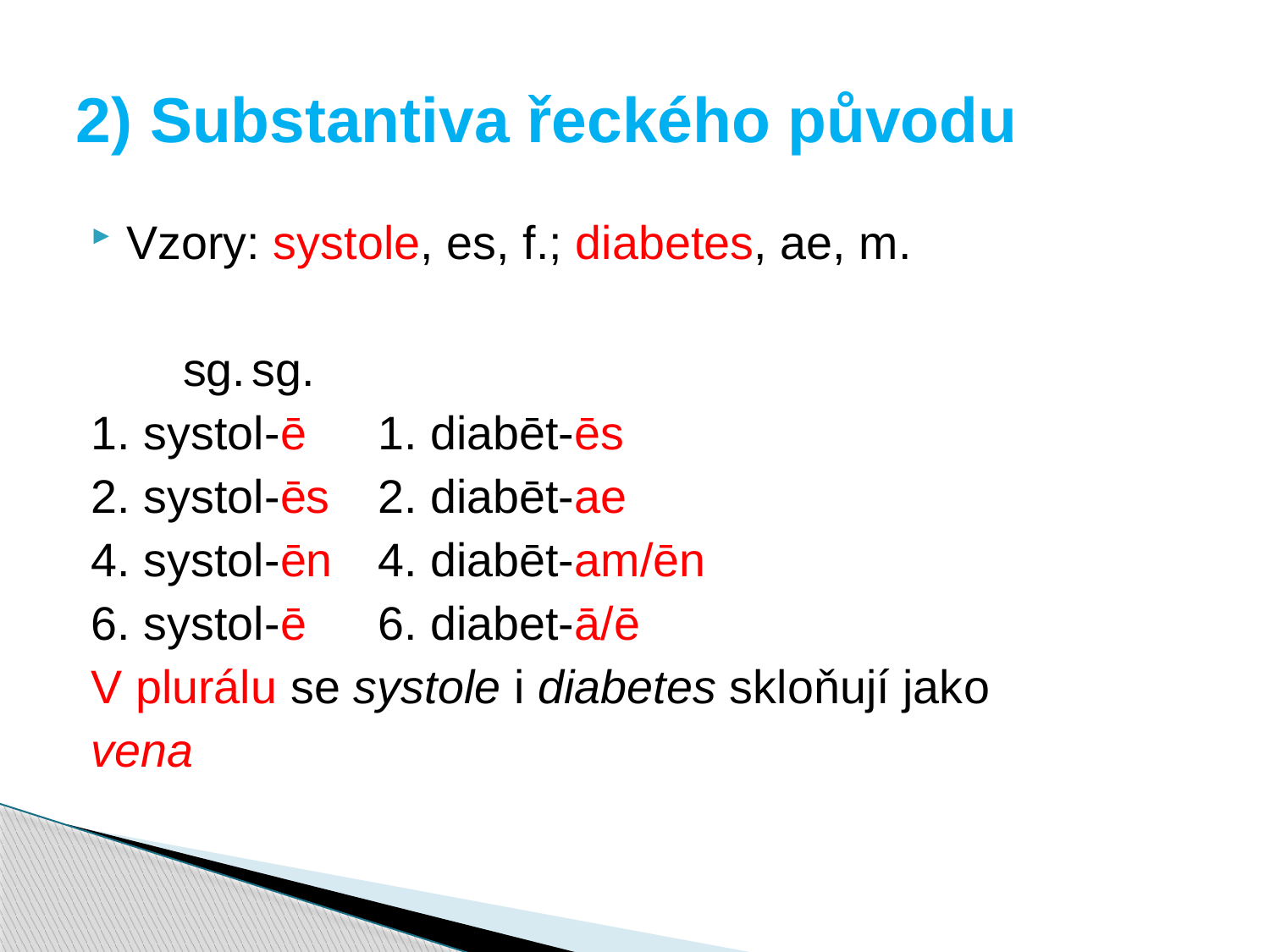

# 2) Substantiva řeckého původu
Vzory: systole, es, f.; diabetes, ae, m.

       sg.					sg.
1. systol-ē			1. diabēt-ēs
2. systol-ēs			2. diabēt-ae
4. systol-ēn			4. diabēt-am/ēn
6. systol-ē			6. diabet-ā/ē
V plurálu se systole i diabetes skloňují jako
vena